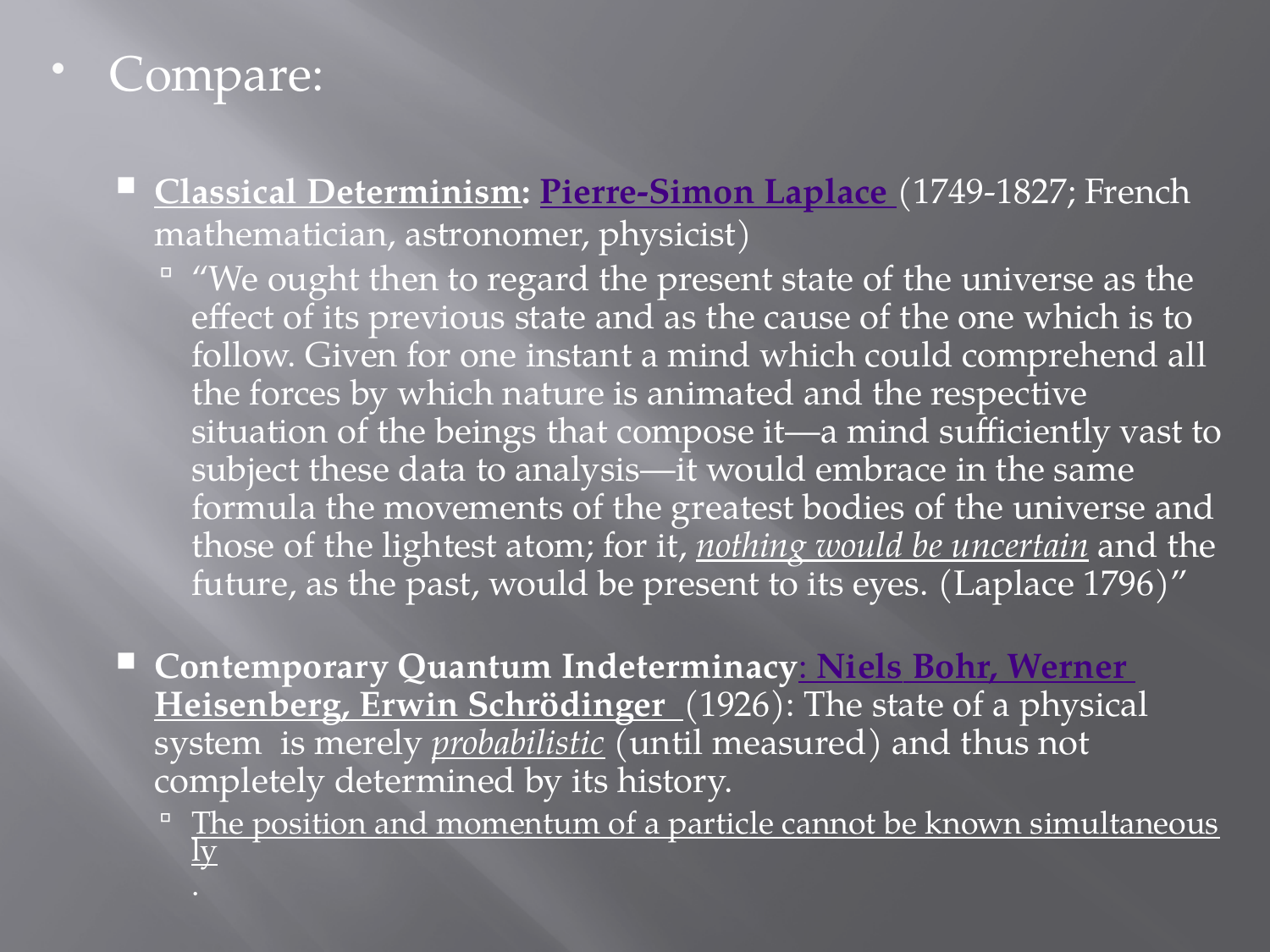

#
Compare:
Classical Determinism: Pierre-Simon Laplace (1749-1827; French mathematician, astronomer, physicist)
“We ought then to regard the present state of the universe as the effect of its previous state and as the cause of the one which is to follow. Given for one instant a mind which could comprehend all the forces by which nature is animated and the respective situation of the beings that compose it—a mind sufficiently vast to subject these data to analysis—it would embrace in the same formula the movements of the greatest bodies of the universe and those of the lightest atom; for it, nothing would be uncertain and the future, as the past, would be present to its eyes. (Laplace 1796)”
Contemporary Quantum Indeterminacy: Niels Bohr, Werner
Heisenberg, Erwin Schrödinger  (1926): The state of a physical system  is merely probabilistic (until measured) and thus not completely determined by its history.
The position and momentum of a particle cannot be known simultaneously.